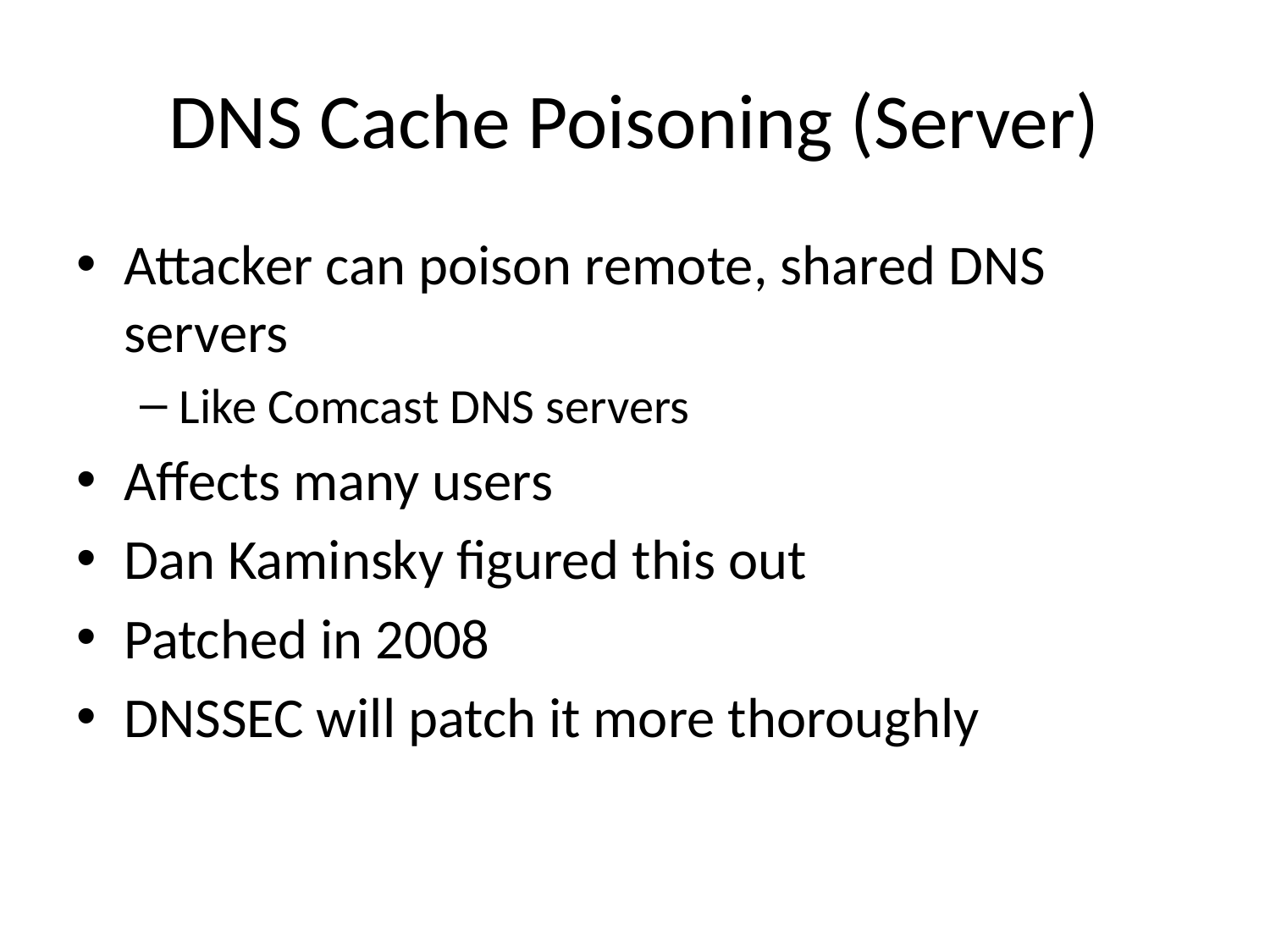

# DNS Cache Poisoning (Server)
Attacker can poison remote, shared DNS servers
Like Comcast DNS servers
Affects many users
Dan Kaminsky figured this out
Patched in 2008
DNSSEC will patch it more thoroughly